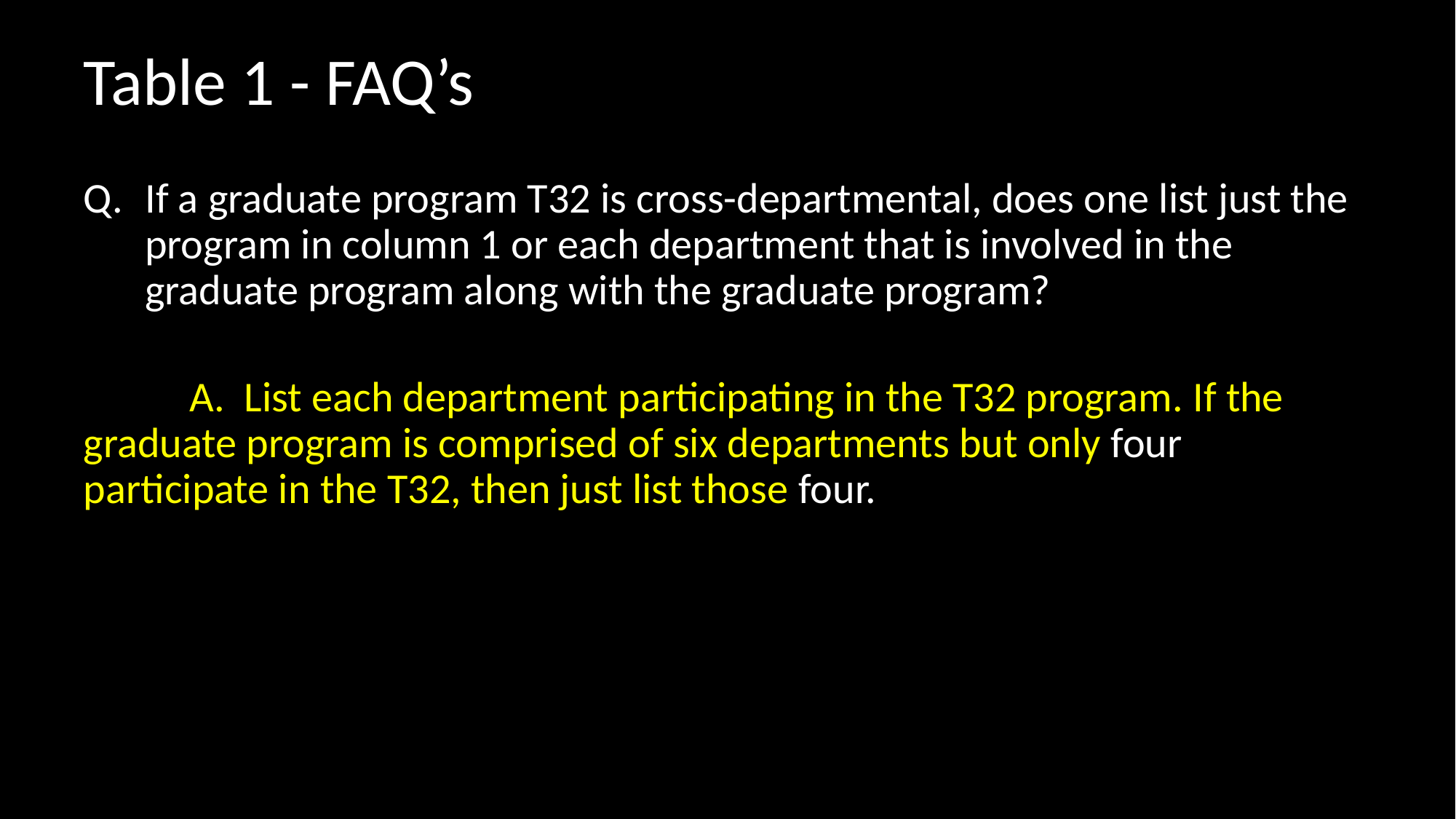

# Table 1 - FAQ’s
If a graduate program T32 is cross-departmental, does one list just the program in column 1 or each department that is involved in the graduate program along with the graduate program?
           A.  List each department participating in the T32 program. If the graduate program is comprised of six departments but only four participate in the T32, then just list those four.